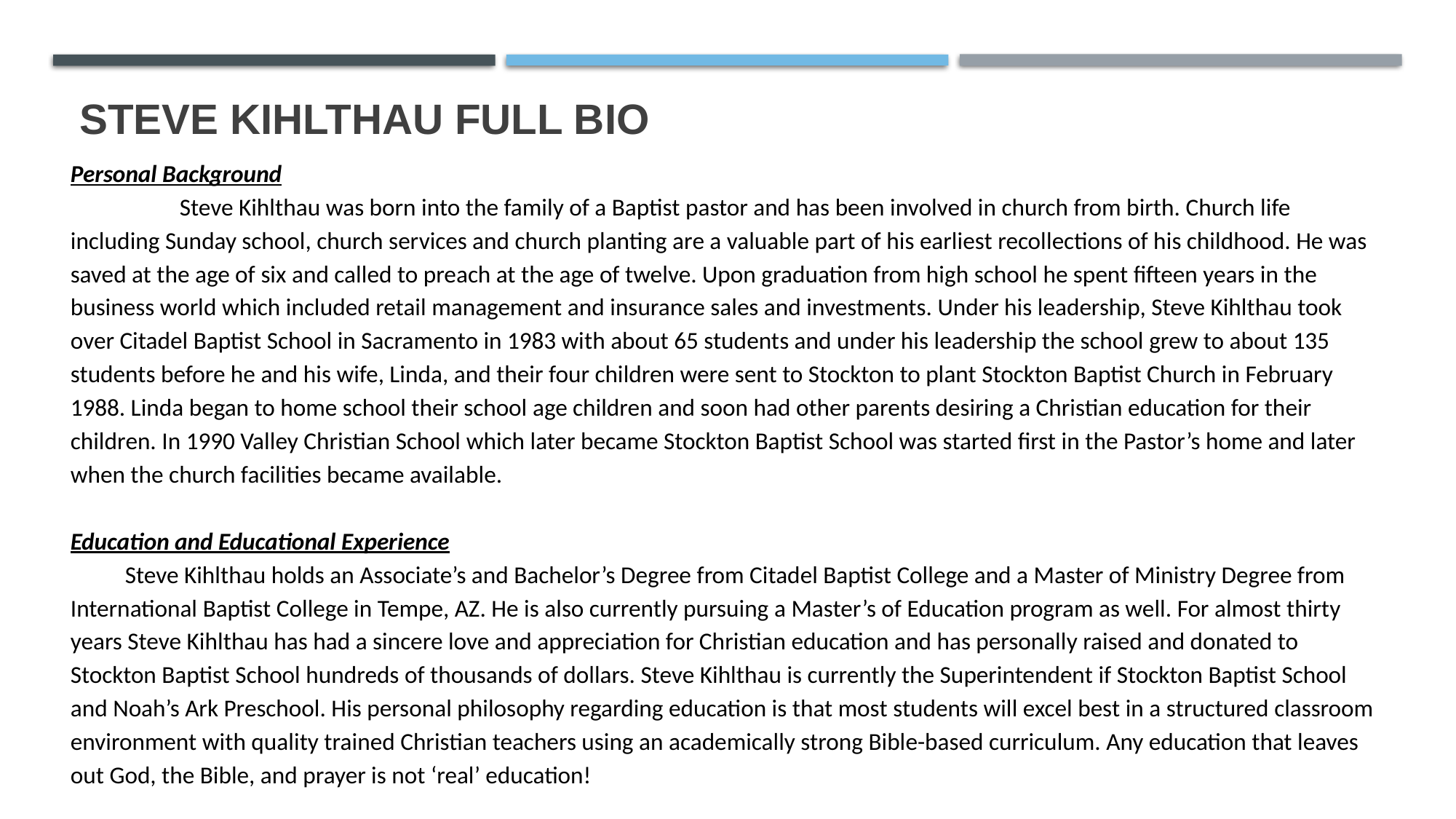

# Steve Kihlthau Full Bio
Personal Background
	Steve Kihlthau was born into the family of a Baptist pastor and has been involved in church from birth. Church life including Sunday school, church services and church planting are a valuable part of his earliest recollections of his childhood. He was saved at the age of six and called to preach at the age of twelve. Upon graduation from high school he spent fifteen years in the business world which included retail management and insurance sales and investments. Under his leadership, Steve Kihlthau took over Citadel Baptist School in Sacramento in 1983 with about 65 students and under his leadership the school grew to about 135 students before he and his wife, Linda, and their four children were sent to Stockton to plant Stockton Baptist Church in February 1988. Linda began to home school their school age children and soon had other parents desiring a Christian education for their children. In 1990 Valley Christian School which later became Stockton Baptist School was started first in the Pastor’s home and later when the church facilities became available.

Education and Educational Experience
Steve Kihlthau holds an Associate’s and Bachelor’s Degree from Citadel Baptist College and a Master of Ministry Degree from International Baptist College in Tempe, AZ. He is also currently pursuing a Master’s of Education program as well. For almost thirty years Steve Kihlthau has had a sincere love and appreciation for Christian education and has personally raised and donated to Stockton Baptist School hundreds of thousands of dollars. Steve Kihlthau is currently the Superintendent if Stockton Baptist School and Noah’s Ark Preschool. His personal philosophy regarding education is that most students will excel best in a structured classroom environment with quality trained Christian teachers using an academically strong Bible-based curriculum. Any education that leaves out God, the Bible, and prayer is not ‘real’ education!